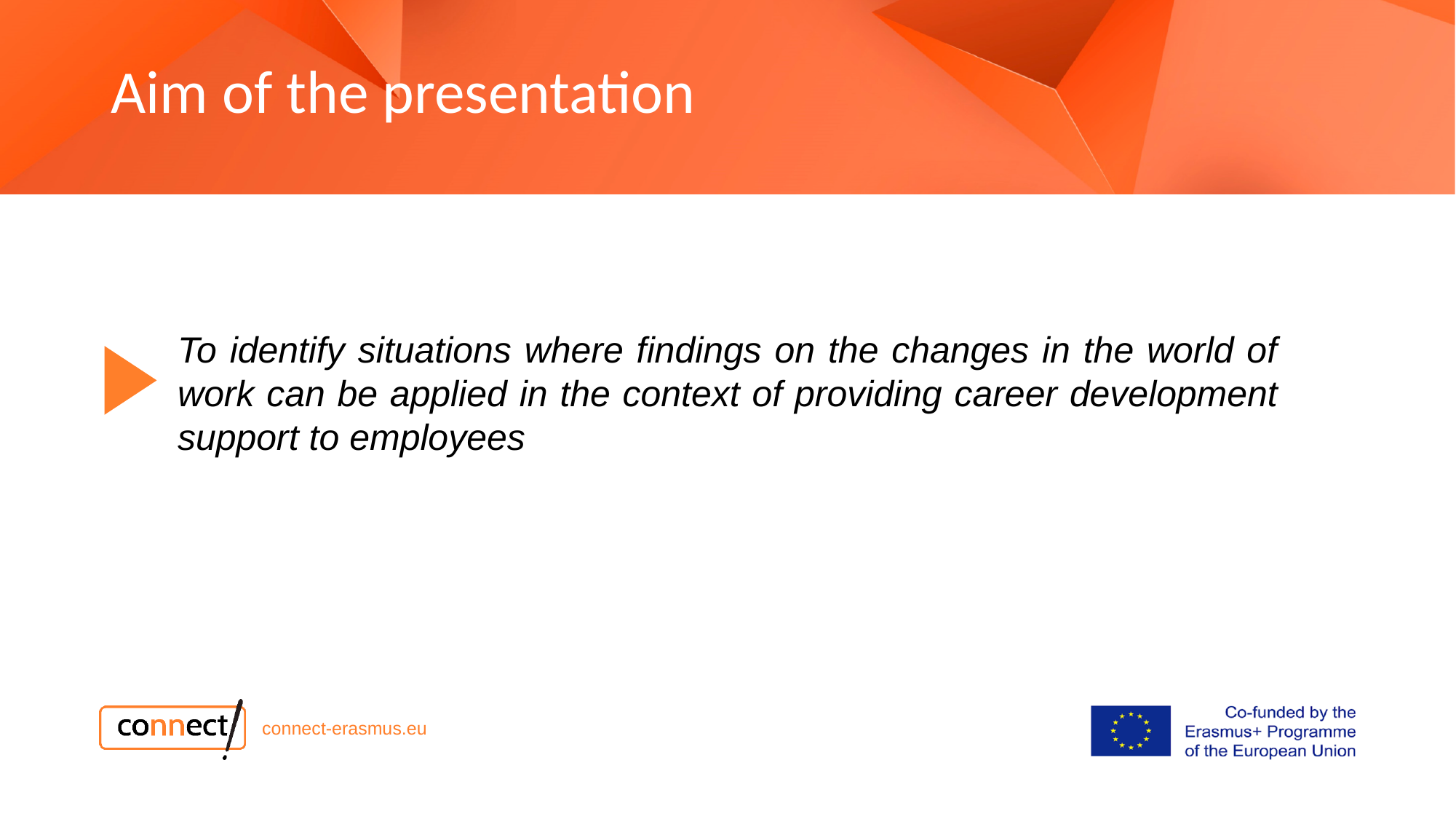

Aim of the presentation
To identify situations where findings on the changes in the world of work can be applied in the context of providing career development support to employees

connect-erasmus.eu